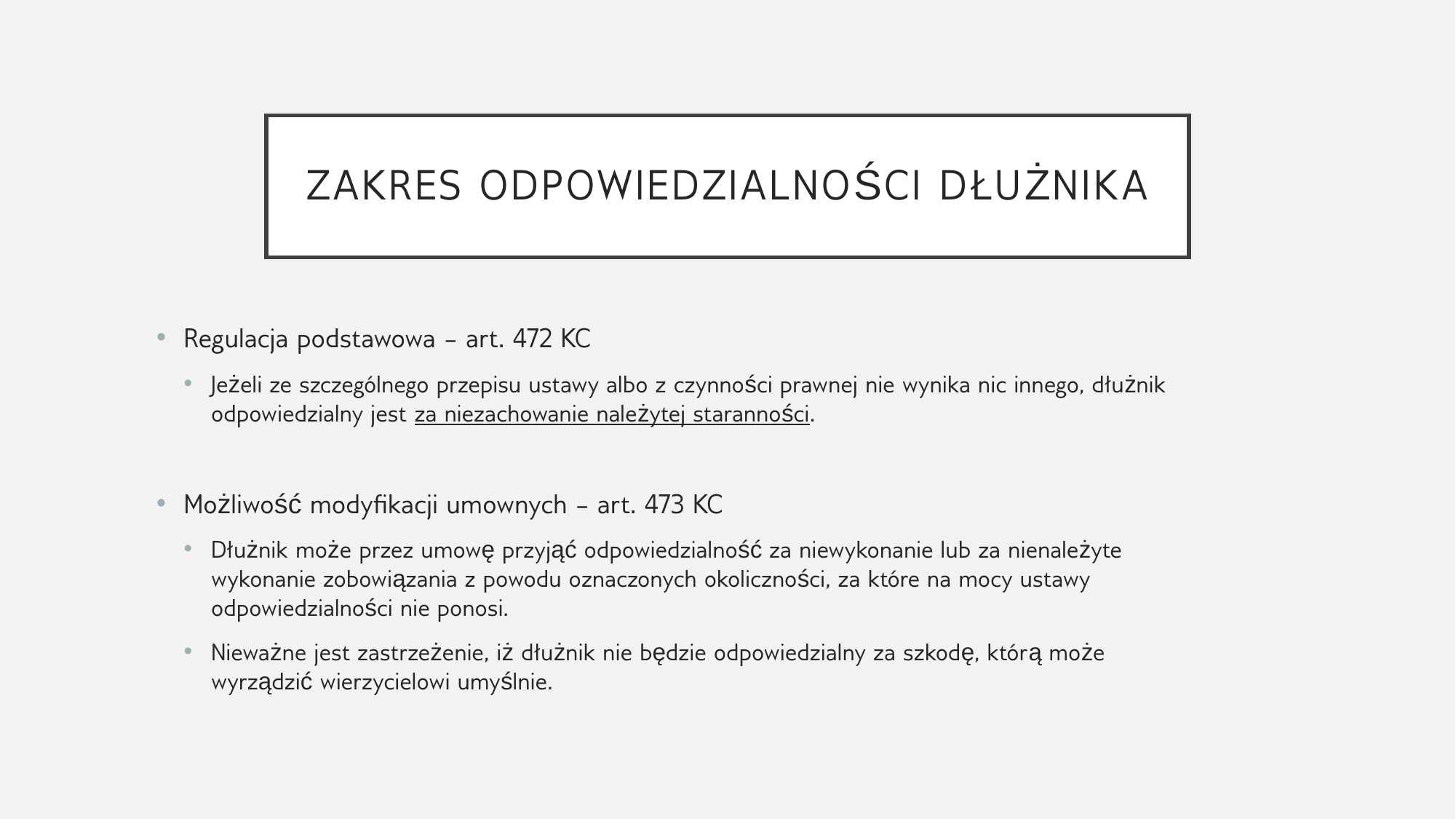

# Zakres odpowiedzialności dłużnika
Regulacja podstawowa – art. 472 KC
Jeżeli ze szczególnego przepisu ustawy albo z czynności prawnej nie wynika nic innego, dłużnik odpowiedzialny jest za niezachowanie należytej staranności.

Możliwość modyfikacji umownych – art. 473 KC
Dłużnik może przez umowę przyjąć odpowiedzialność za niewykonanie lub za nienależyte wykonanie zobowiązania z powodu oznaczonych okoliczności, za które na mocy ustawy odpowiedzialności nie ponosi.
Nieważne jest zastrzeżenie, iż dłużnik nie będzie odpowiedzialny za szkodę, którą może wyrządzić wierzycielowi umyślnie.